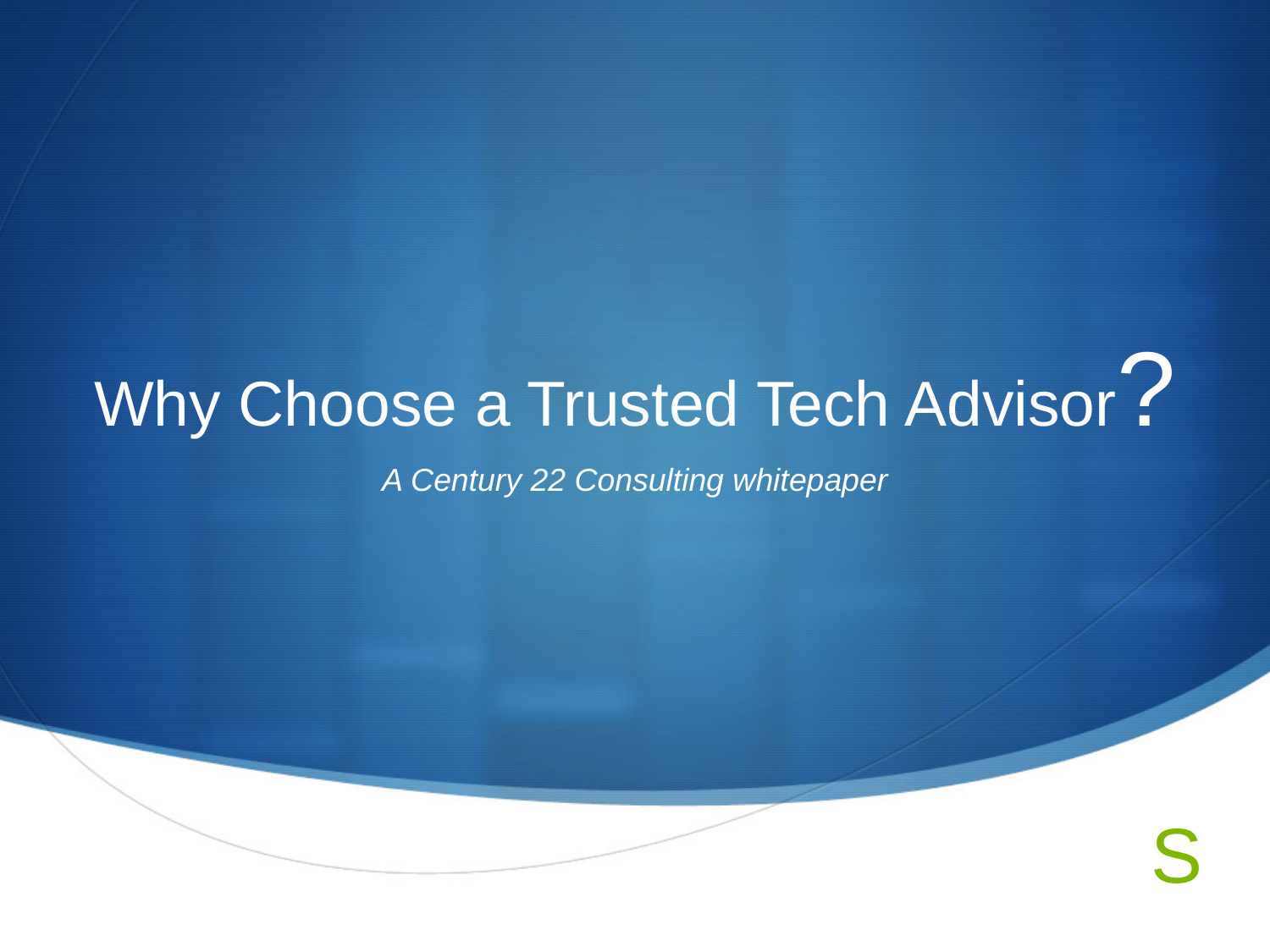

# Why Choose a Trusted Tech Advisor?
A Century 22 Consulting whitepaper